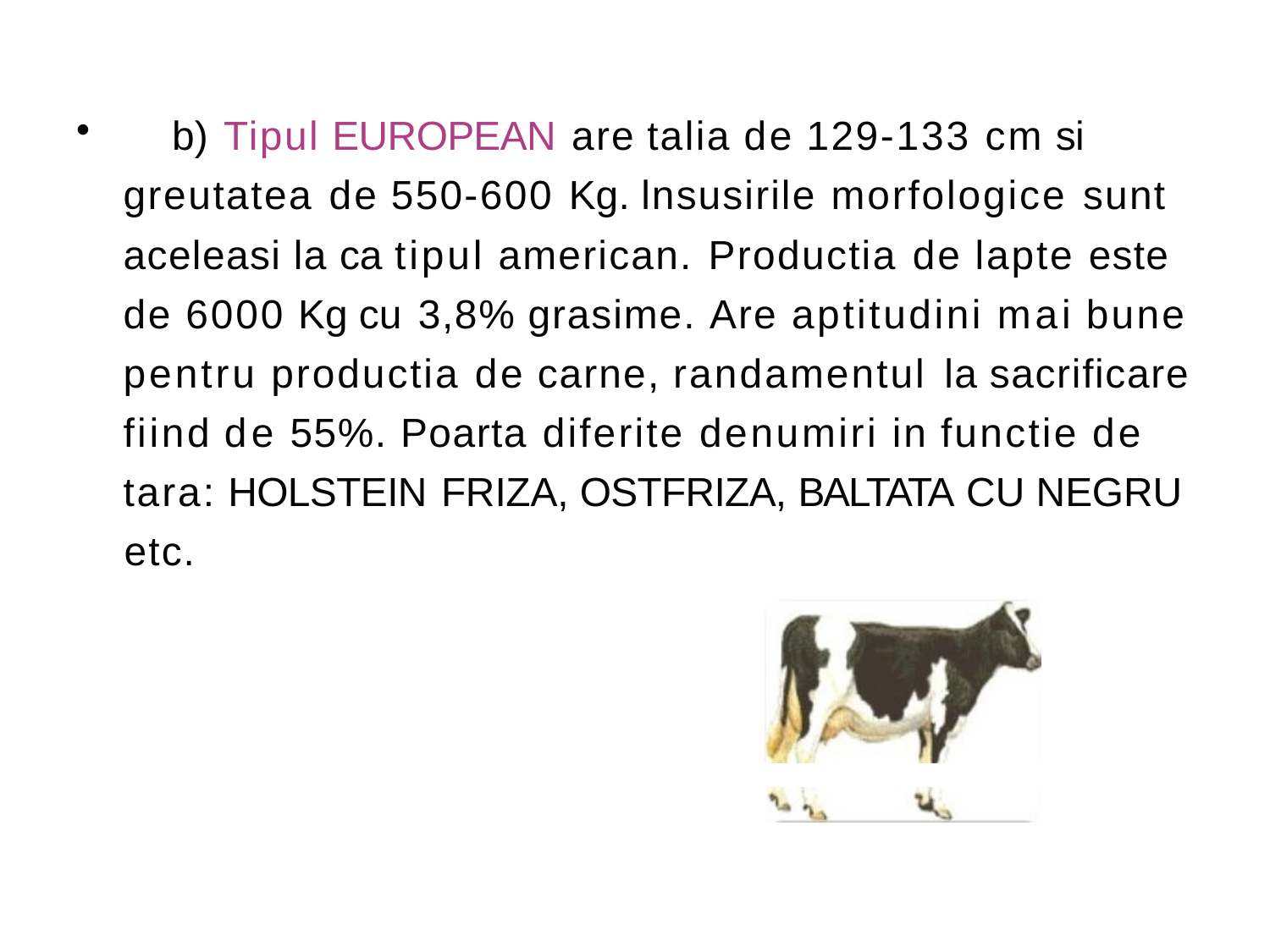

b) Tipul EUROPEAN are talia de 129-133 cm si greutatea de 550-600 Kg. lnsusirile morfologice sunt aceleasi la ca tipul american. Productia de lapte este de 6000 Kg cu 3,8% grasime. Are aptitudini mai bune pentru productia de carne, randamentul la sacrificare fiind de 55%. Poarta diferite denumiri in functie de tara: HOLSTEIN FRIZA, OSTFRIZA, BALTATA CU NEGRU
etc.